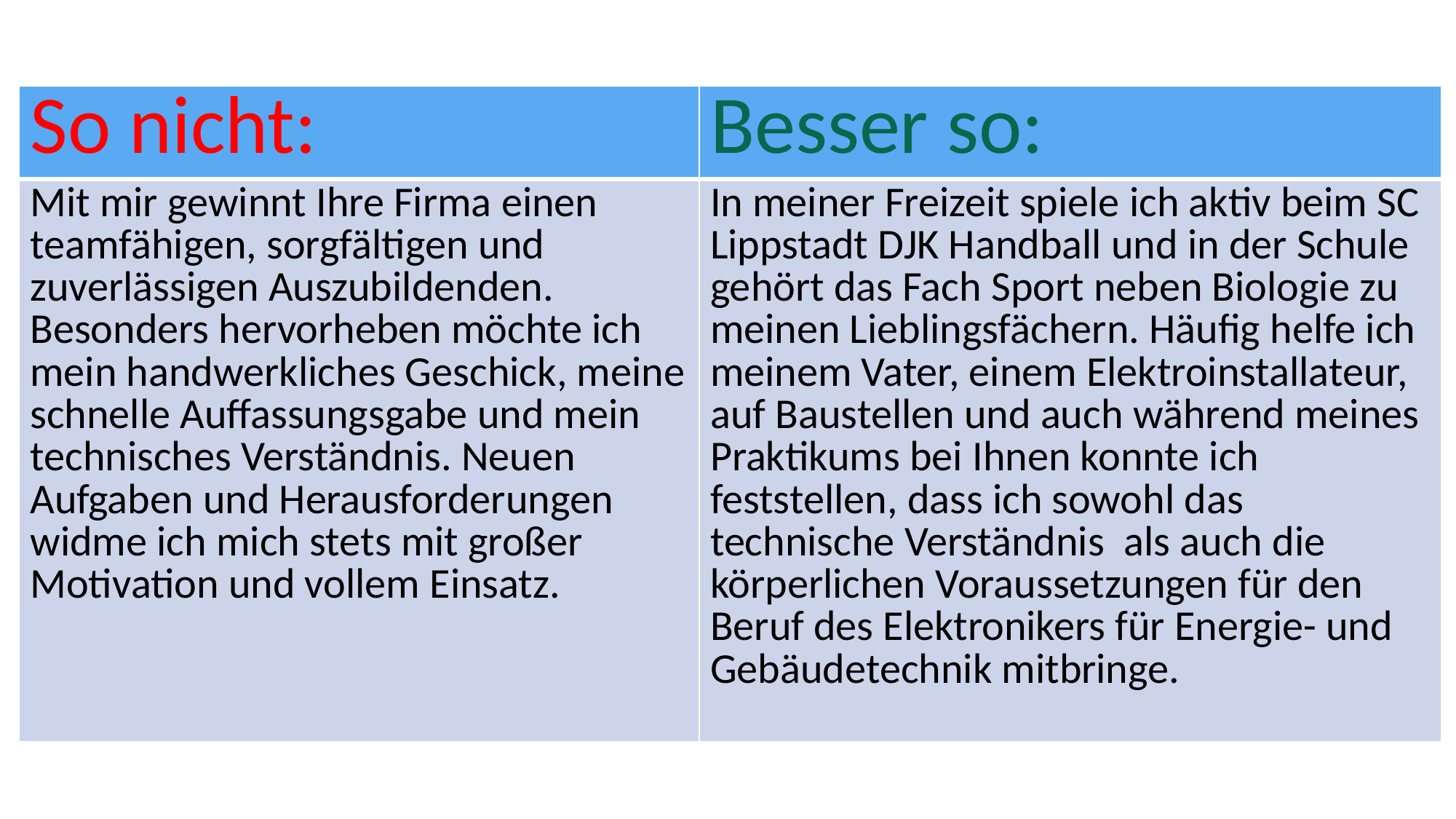

| So nicht: | Besser so: |
| --- | --- |
| Mit mir gewinnt Ihre Firma einen teamfähigen, sorgfältigen und zuverlässigen Auszubildenden. Besonders hervorheben möchte ich mein handwerkliches Geschick, meine schnelle Auffassungsgabe und mein technisches Verständnis. Neuen Aufgaben und Herausforderungen widme ich mich stets mit großer Motivation und vollem Einsatz. | In meiner Freizeit spiele ich aktiv beim SC Lippstadt DJK Handball und in der Schule gehört das Fach Sport neben Biologie zu meinen Lieblingsfächern. Häufig helfe ich meinem Vater, einem Elektroinstallateur, auf Baustellen und auch während meines Praktikums bei Ihnen konnte ich feststellen, dass ich sowohl das technische Verständnis als auch die körperlichen Voraussetzungen für den Beruf des Elektronikers für Energie- und Gebäudetechnik mitbringe. |